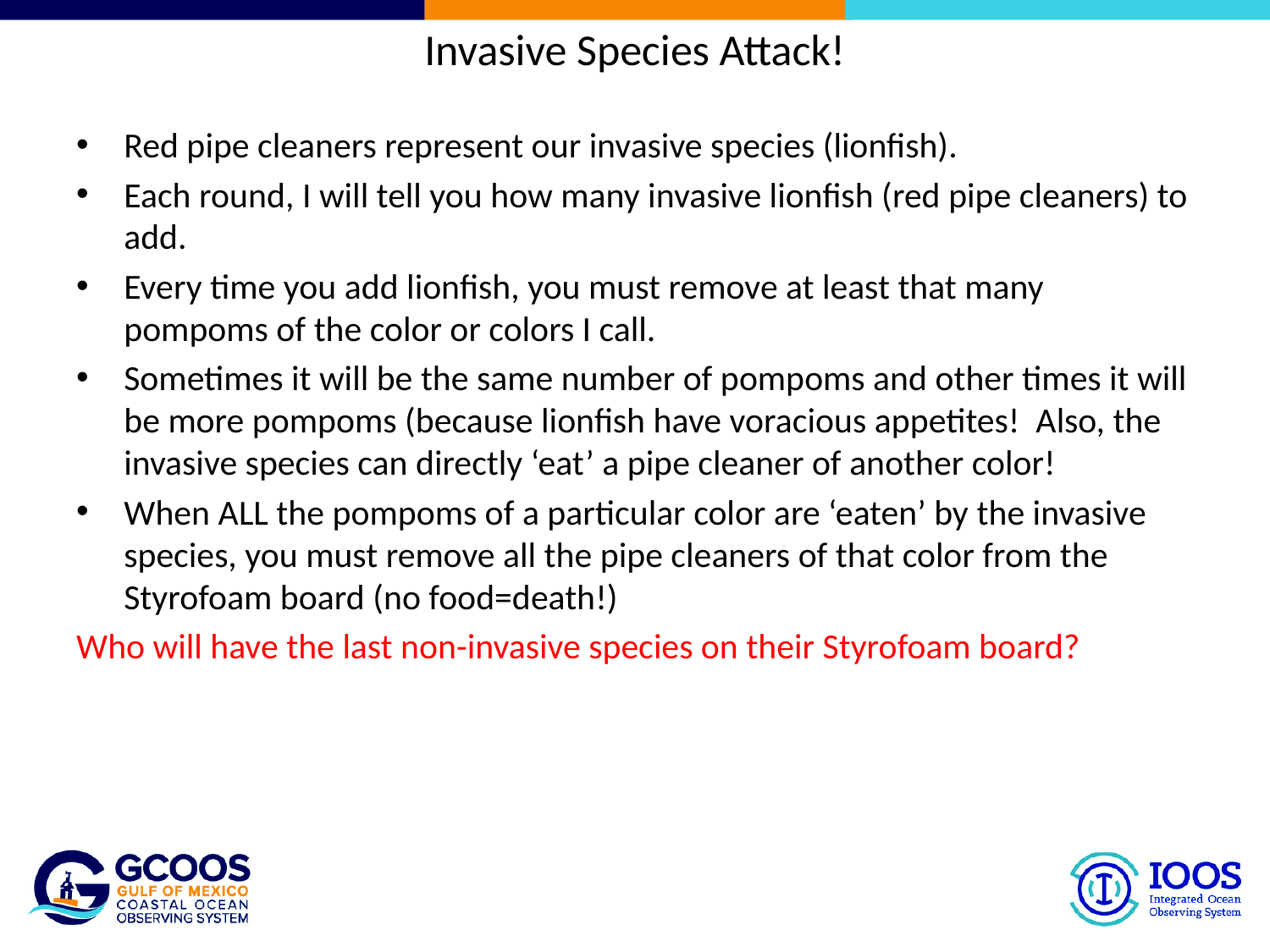

# Invasive Species Attack!
Red pipe cleaners represent our invasive species (lionfish).
Each round, I will tell you how many invasive lionfish (red pipe cleaners) to add.
Every time you add lionfish, you must remove at least that many pompoms of the color or colors I call.
Sometimes it will be the same number of pompoms and other times it will be more pompoms (because lionfish have voracious appetites!  Also, the invasive species can directly ‘eat’ a pipe cleaner of another color!
When ALL the pompoms of a particular color are ‘eaten’ by the invasive species, you must remove all the pipe cleaners of that color from the Styrofoam board (no food=death!)
Who will have the last non-invasive species on their Styrofoam board?